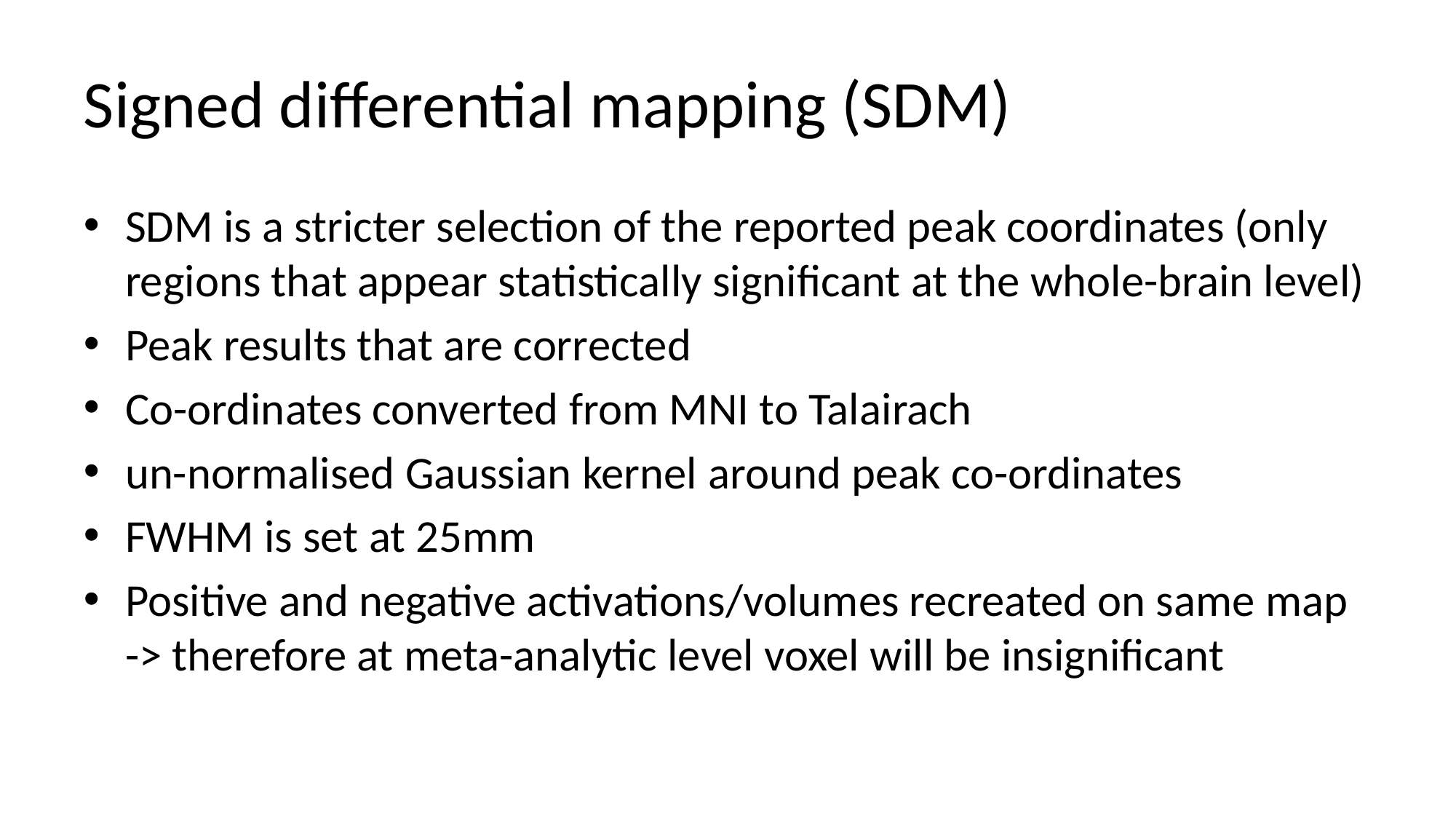

# Signed differential mapping (SDM)
SDM is a stricter selection of the reported peak coordinates (only regions that appear statistically significant at the whole-brain level)
Peak results that are corrected
Co-ordinates converted from MNI to Talairach
un-normalised Gaussian kernel around peak co-ordinates
FWHM is set at 25mm
Positive and negative activations/volumes recreated on same map -> therefore at meta-analytic level voxel will be insignificant